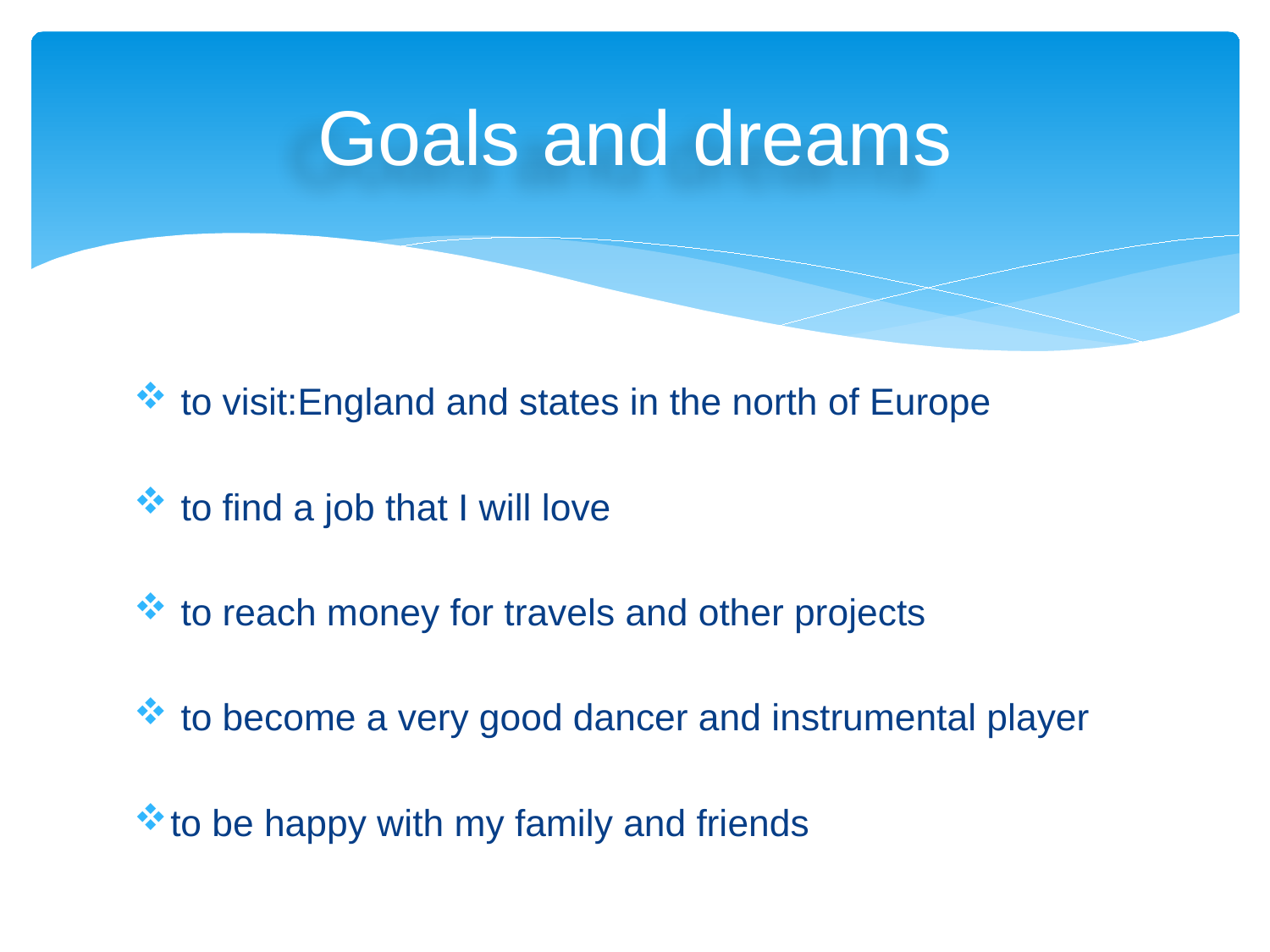

# Goals and dreams
 to visit:England and states in the north of Europe

 to find a job that I will love

 to reach money for travels and other projects

 to become a very good dancer and instrumental player

to be happy with my family and friends